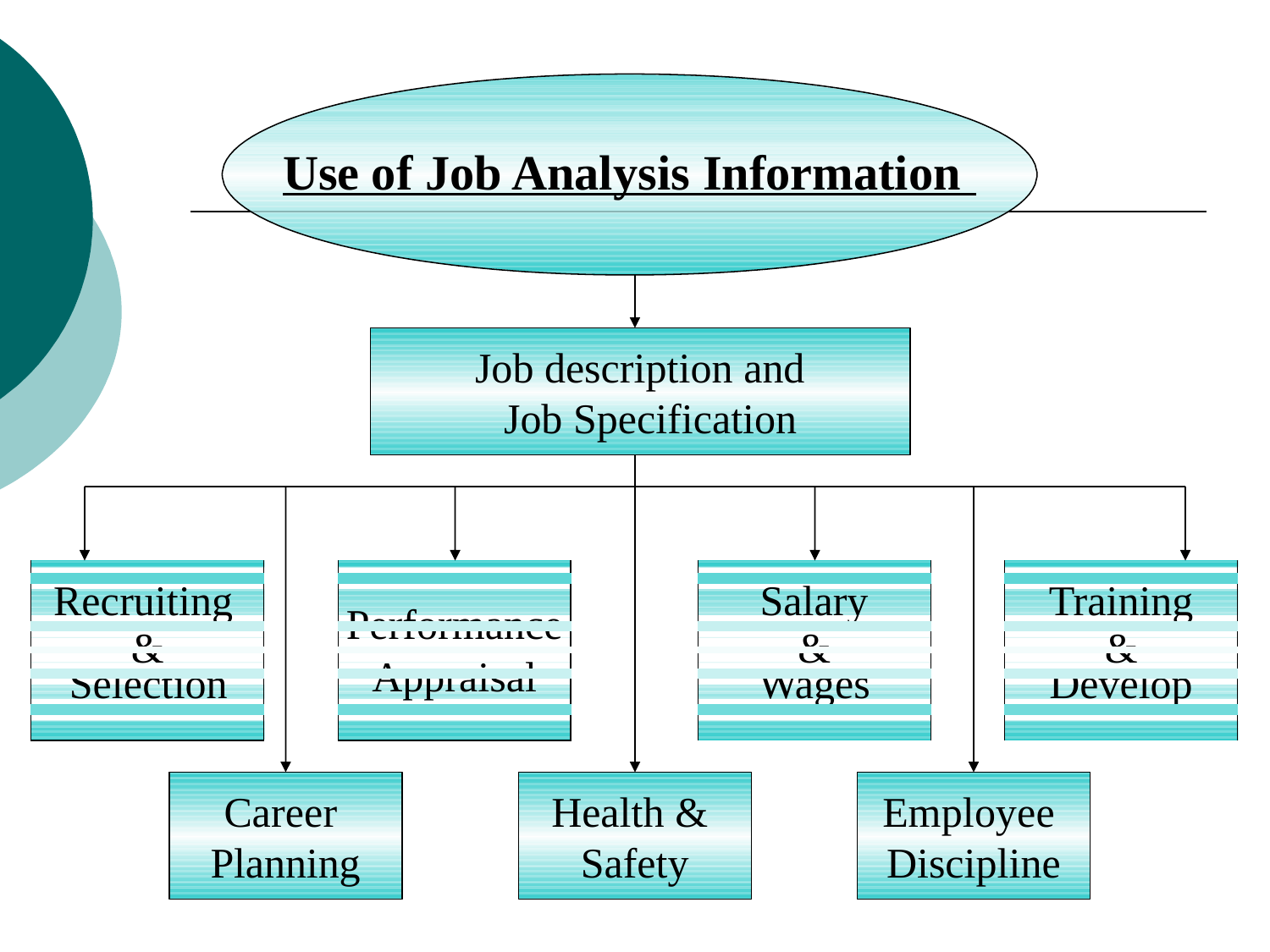

# Use of Job Analysis Information

Job description and  Job Specification

|  |
| --- |
| Recruiting |
|  |
| & |
| Selection |
|  |
|  |
| --- |
|  |
| Performance |
|  |
| Appraisal |
|  |
|  |
| --- |
| Salary |
|  |
| & |
| Wages |
|  |
|  |
| --- |
| Training |
|  |
| & |
| Develop |
|  |

Career
Health &
Employee
Planning
Safety
Discipline